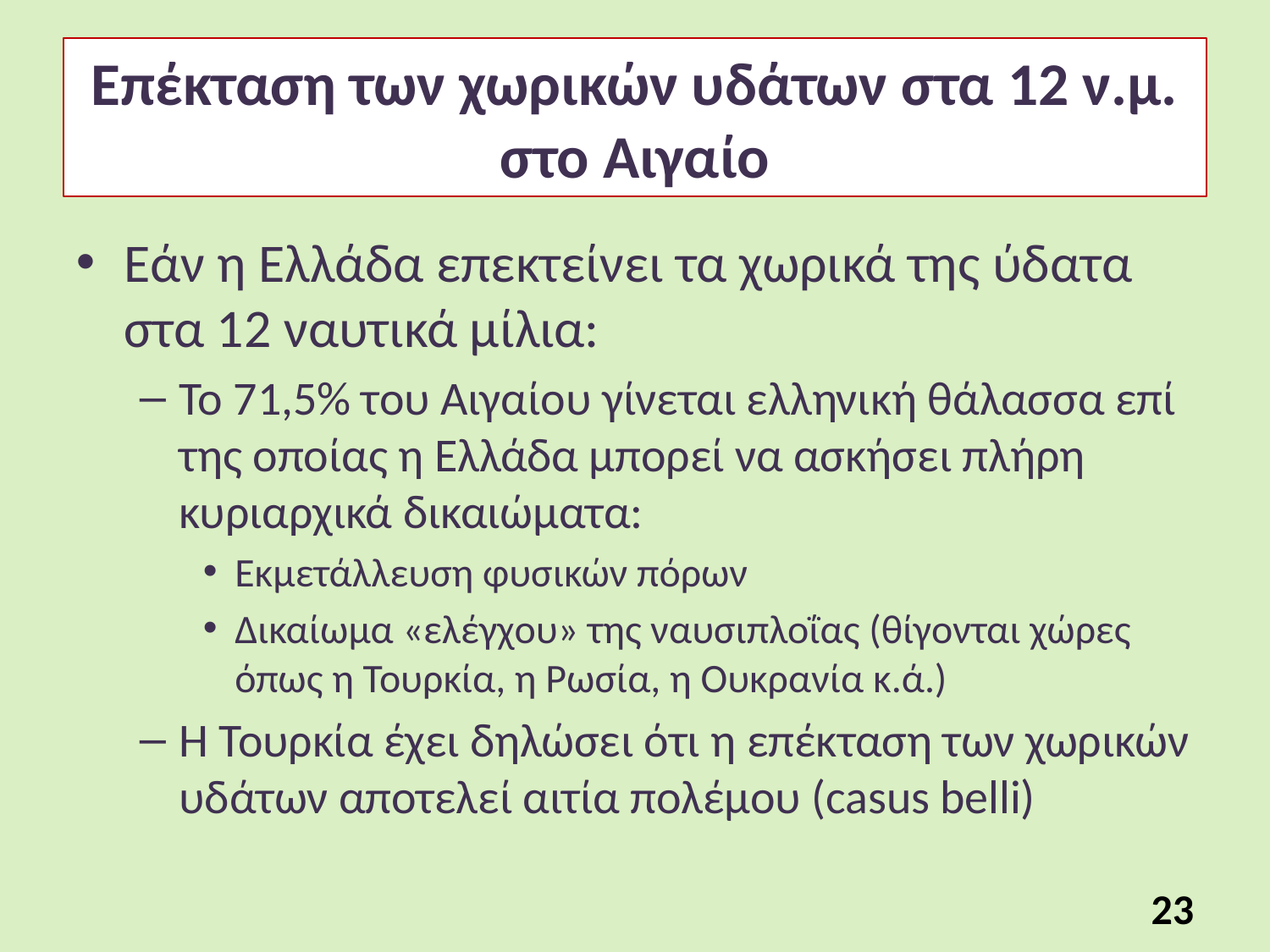

# Επέκταση των χωρικών υδάτων στα 12 ν.μ. στο Αιγαίο
Εάν η Ελλάδα επεκτείνει τα χωρικά της ύδατα στα 12 ναυτικά μίλια:
Το 71,5% του Αιγαίου γίνεται ελληνική θάλασσα επί της οποίας η Ελλάδα μπορεί να ασκήσει πλήρη κυριαρχικά δικαιώματα:
Εκμετάλλευση φυσικών πόρων
Δικαίωμα «ελέγχου» της ναυσιπλοΐας (θίγονται χώρες όπως η Τουρκία, η Ρωσία, η Ουκρανία κ.ά.)
Η Τουρκία έχει δηλώσει ότι η επέκταση των χωρικών υδάτων αποτελεί αιτία πολέμου (casus belli)

23